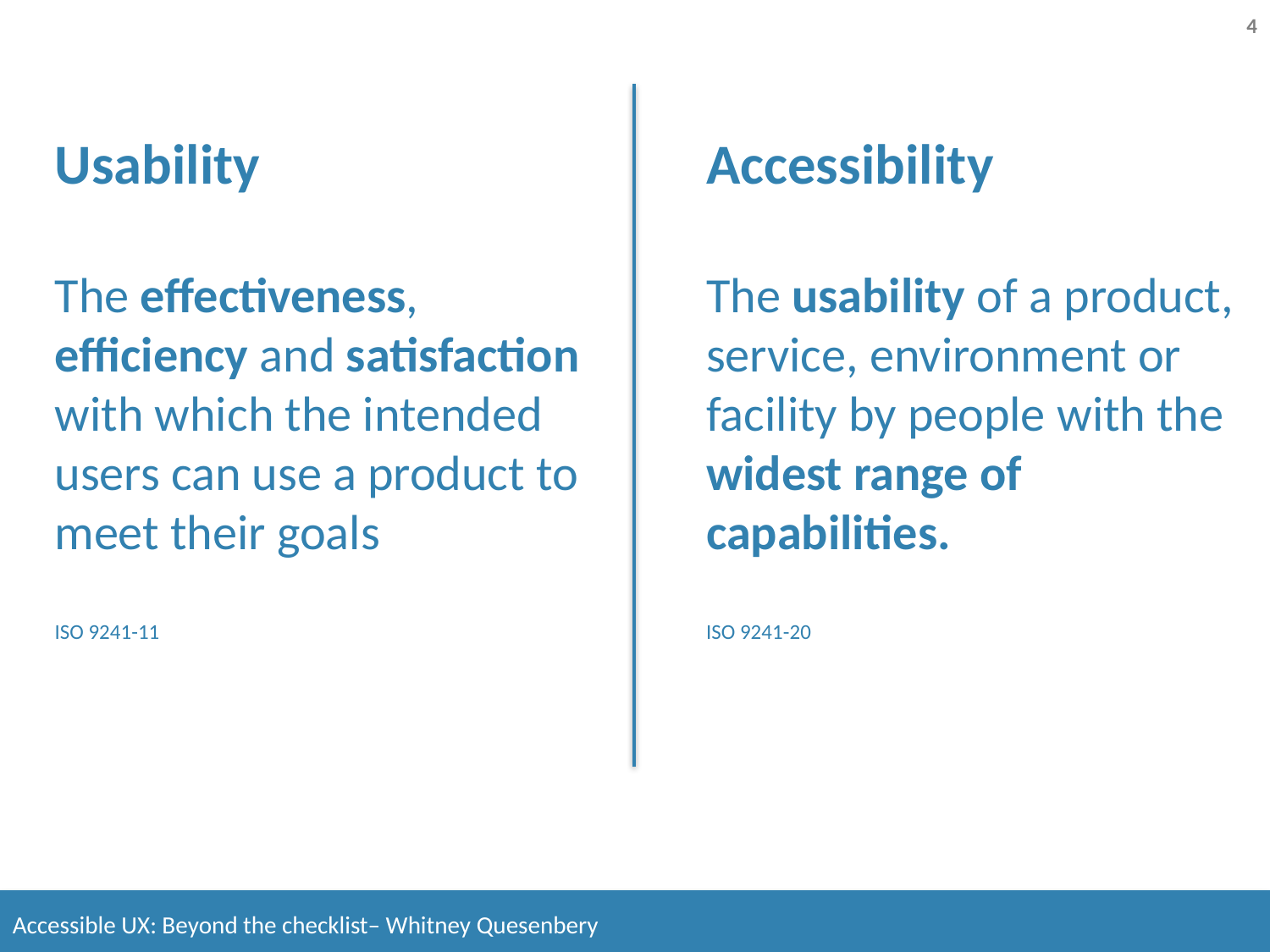

4
Usability
The effectiveness, efficiency and satisfaction with which the intended users can use a product to meet their goals
ISO 9241-11
Accessibility
The usability of a product, service, environment or facility by people with the widest range of capabilities.
ISO 9241-20